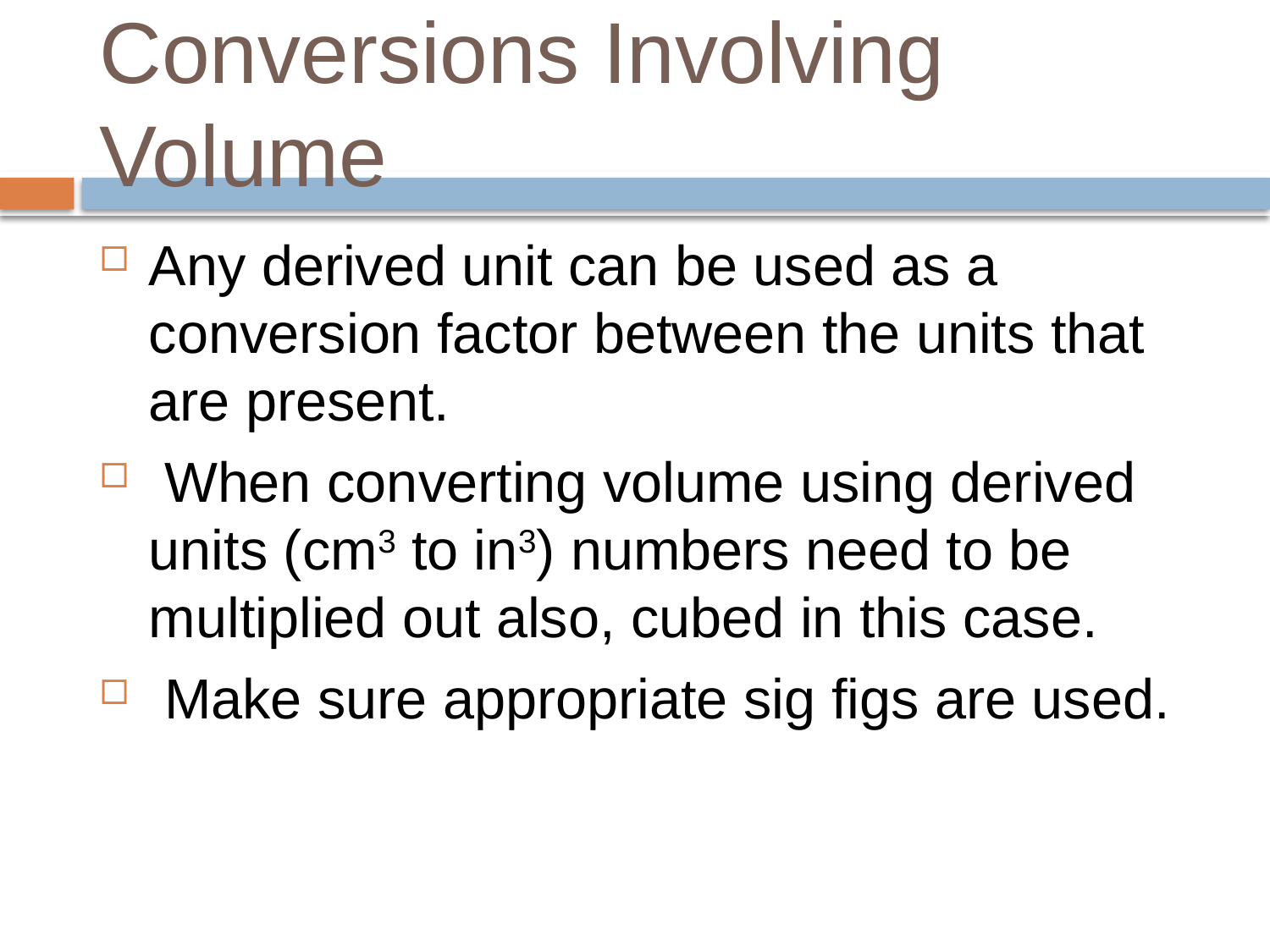

# Conversions Involving Volume
Any derived unit can be used as a conversion factor between the units that are present.  ​
 When converting volume using derived units (cm3 to in3) numbers need to be multiplied out also, cubed in this case.  ​
 Make sure appropriate sig figs are used.